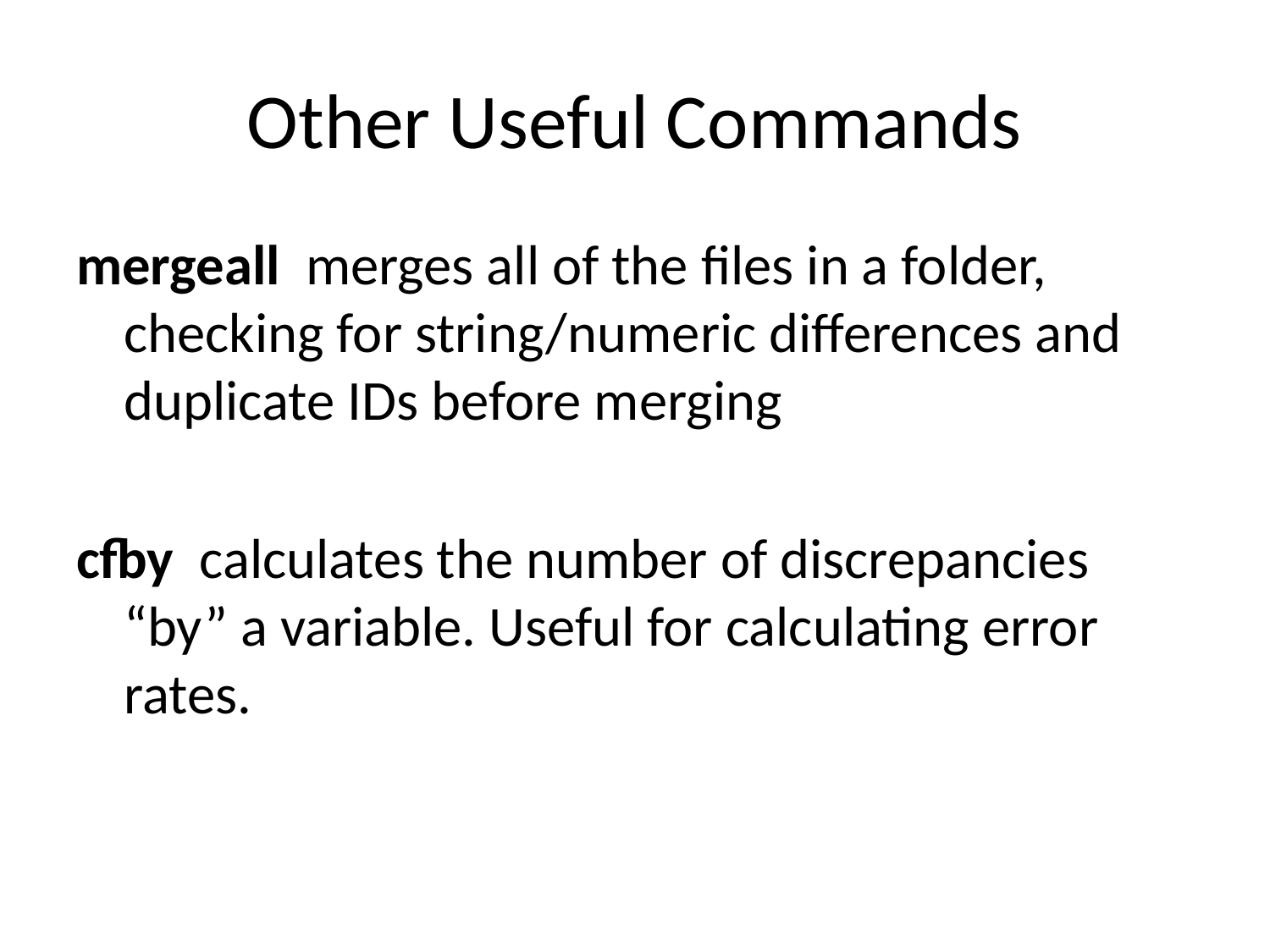

# Other Useful Commands
mergeall  merges all of the files in a folder, checking for string/numeric differences and duplicate IDs before merging

cfby  calculates the number of discrepancies “by” a variable. Useful for calculating error rates.